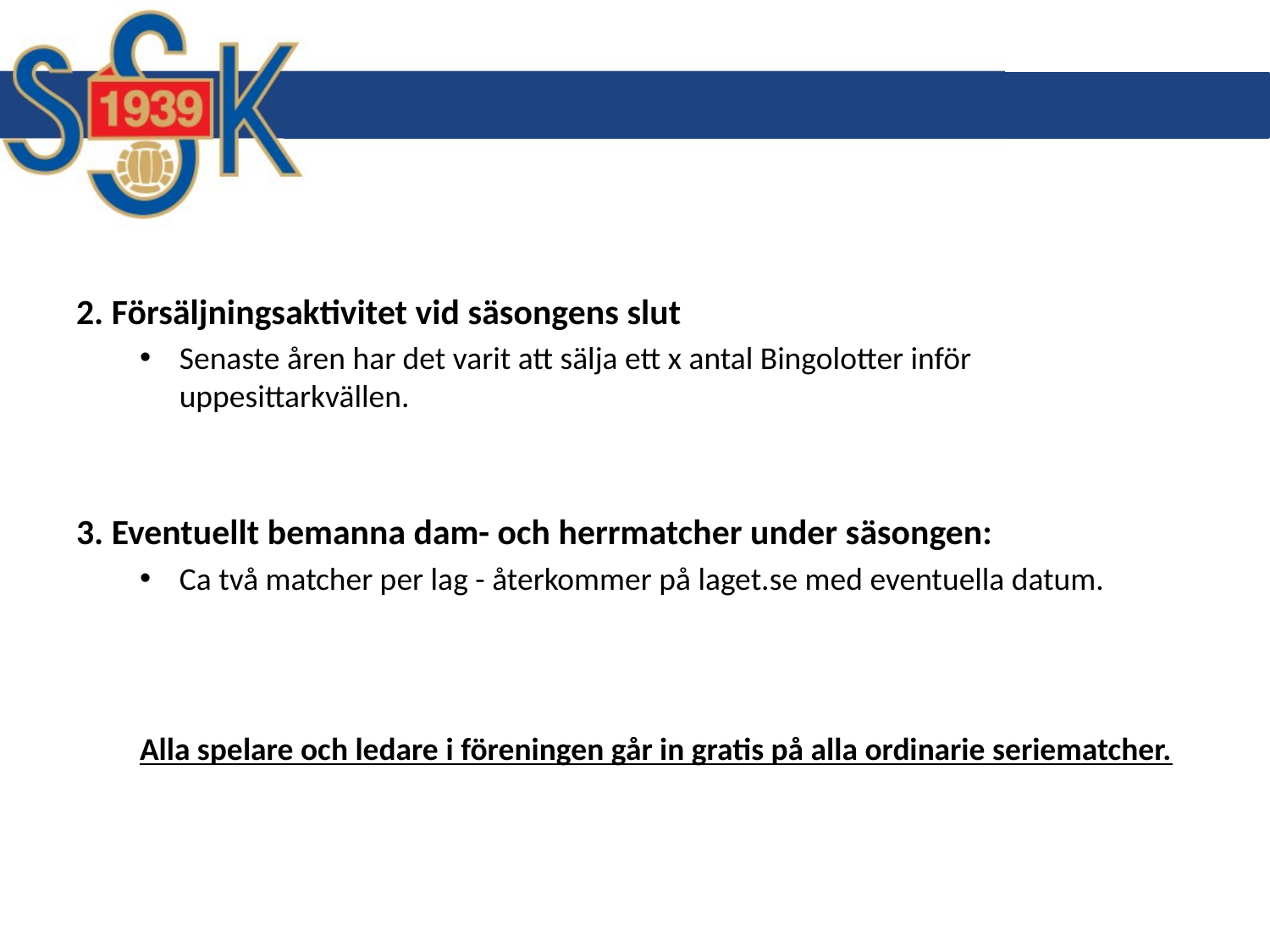

#
2. Försäljningsaktivitet vid säsongens slut
Senaste åren har det varit att sälja ett x antal Bingolotter inför uppesittarkvällen.

3. Eventuellt bemanna dam- och herrmatcher under säsongen:
Ca två matcher per lag - återkommer på laget.se med eventuella datum.

Alla spelare och ledare i föreningen går in gratis på alla ordinarie seriematcher.